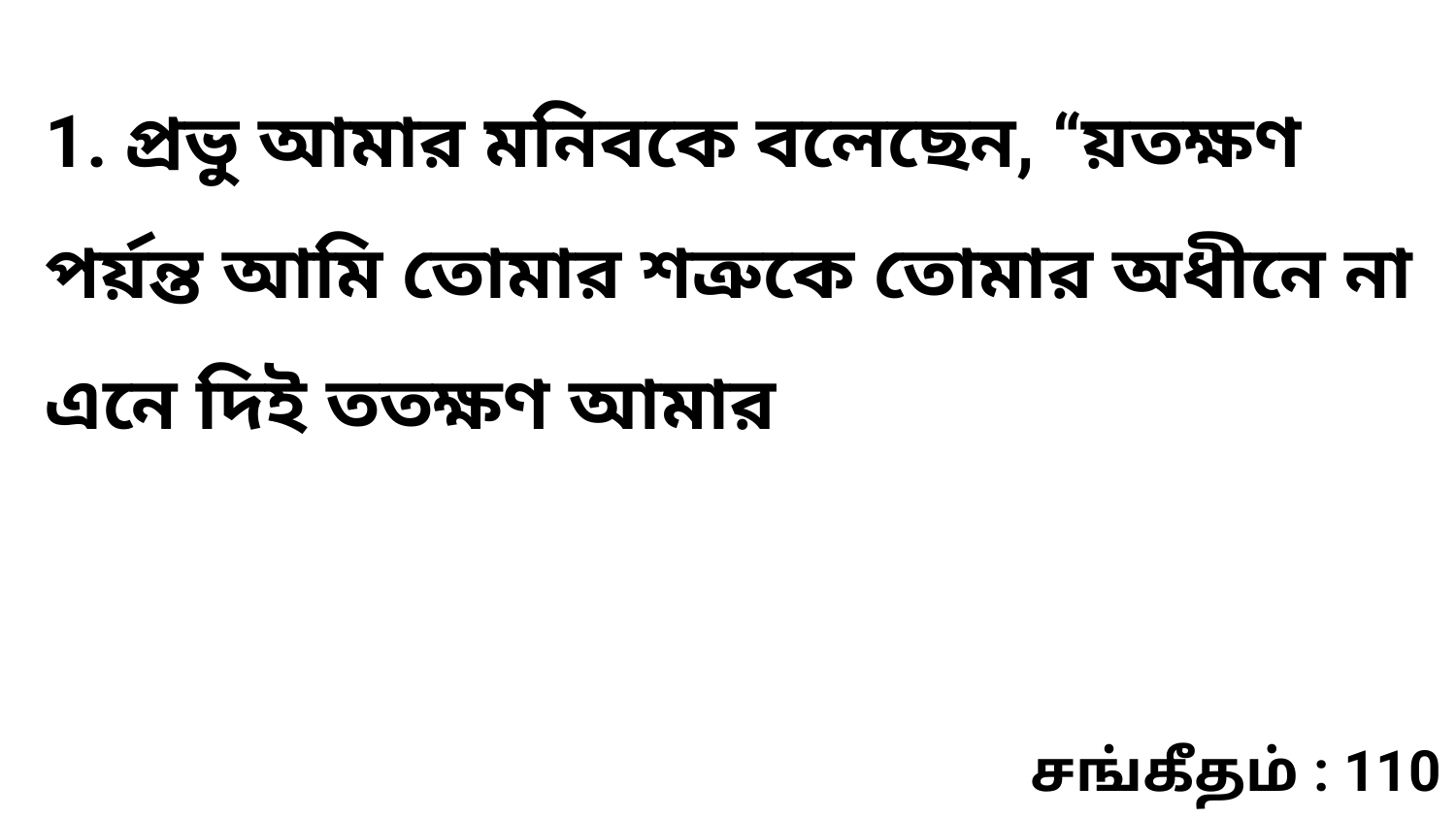

1. প্রভু আমার মনিবকে বলেছেন, “য়তক্ষণ পর্য়ন্ত আমি তোমার শত্রুকে তোমার অধীনে না এনে দিই ততক্ষণ আমার
சங்கீதம் : 110